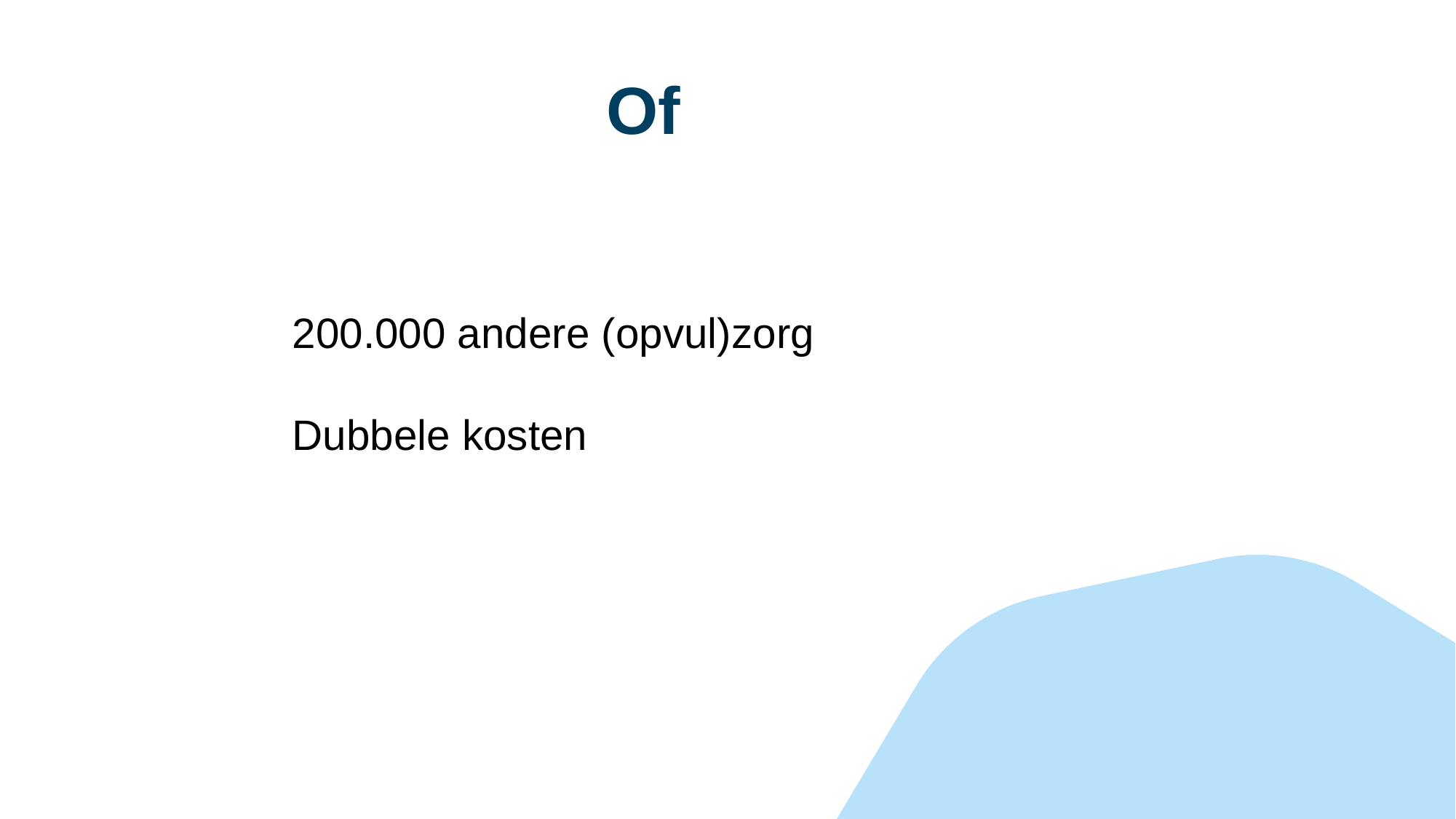

# Of

200.000 andere (opvul)zorg

Dubbele kosten